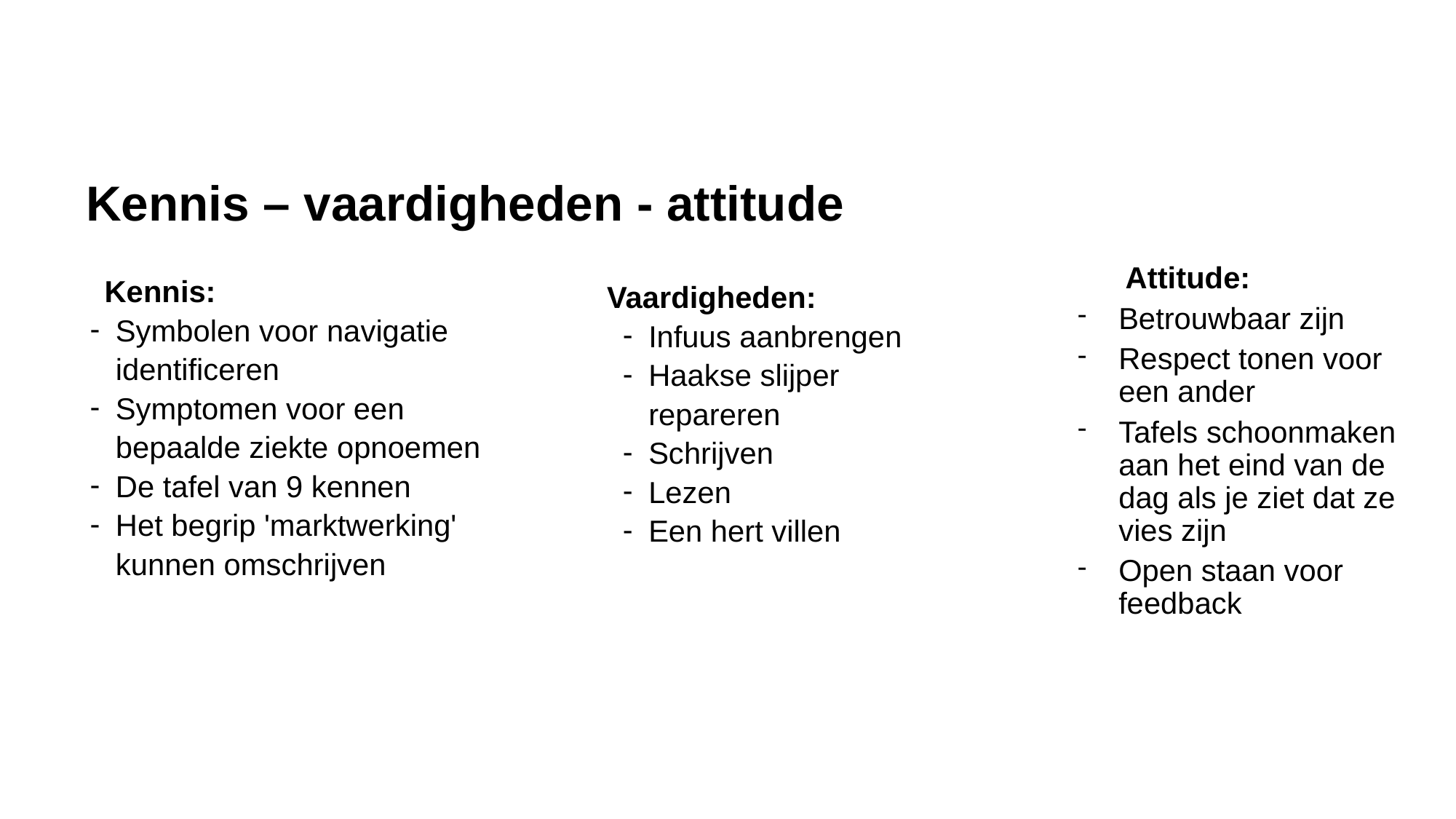

# Kennis – vaardigheden - attitude
	Attitude:
Betrouwbaar zijn
Respect tonen voor een ander
Tafels schoonmaken aan het eind van de dag als je ziet dat ze vies zijn
Open staan voor feedback
   Kennis:
Symbolen voor navigatie identificeren
Symptomen voor een bepaalde ziekte opnoemen
De tafel van 9 kennen
Het begrip 'marktwerking' kunnen omschrijven
  Vaardigheden:
Infuus aanbrengen
Haakse slijper repareren
Schrijven
Lezen
Een hert villen